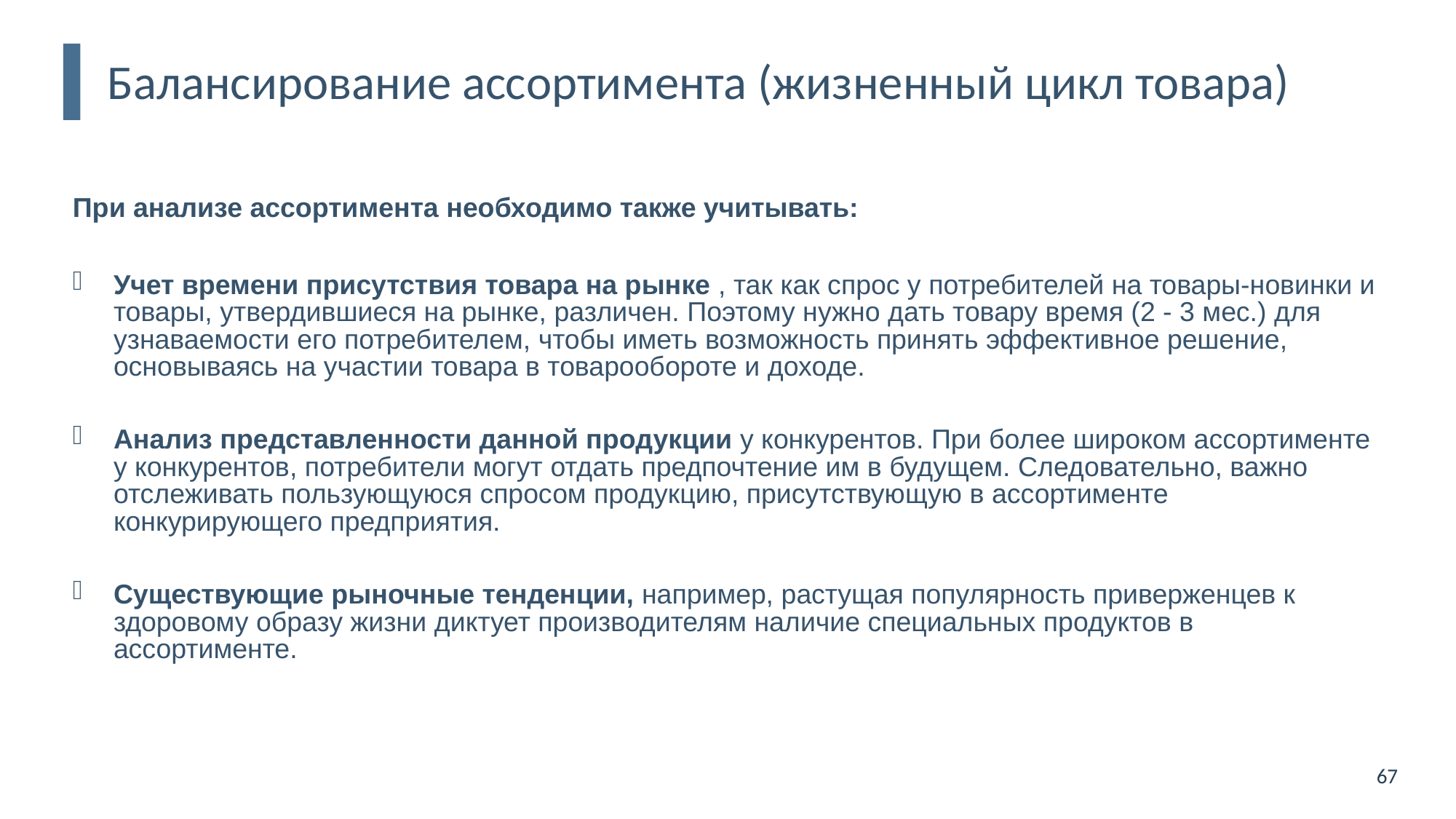

Балансирование ассортимента (жизненный цикл товара)
При анализе ассортимента необходимо также учитывать:

Учет времени присутствия товара на рынке , так как спрос у потребителей на товары-новинки и товары, утвердившиеся на рынке, различен. Поэтому нужно дать товару время (2 - 3 мес.) для узнаваемости его потребителем, чтобы иметь возможность принять эффективное решение, основываясь на участии товара в товарообороте и доходе.

Анализ представленности данной продукции у конкурентов. При более широком ассортименте у конкурентов, потребители могут отдать предпочтение им в будущем. Следовательно, важно отслеживать пользующуюся спросом продукцию, присутствующую в ассортименте конкурирующего предприятия.

Существующие рыночные тенденции, например, растущая популярность приверженцев к здоровому образу жизни диктует производителям наличие специальных продуктов в ассортименте.
67